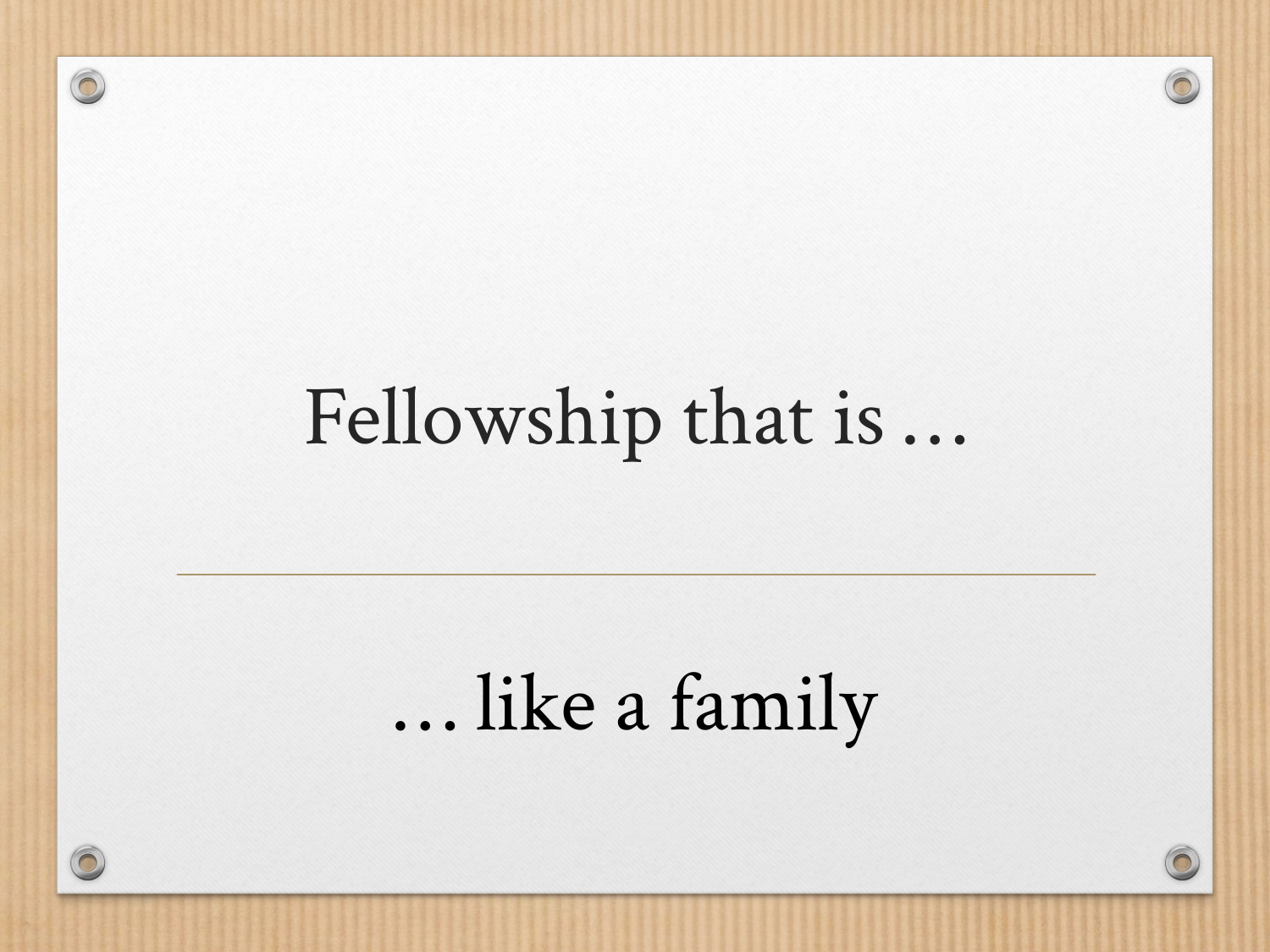

# Fellowship that is …
… like a family